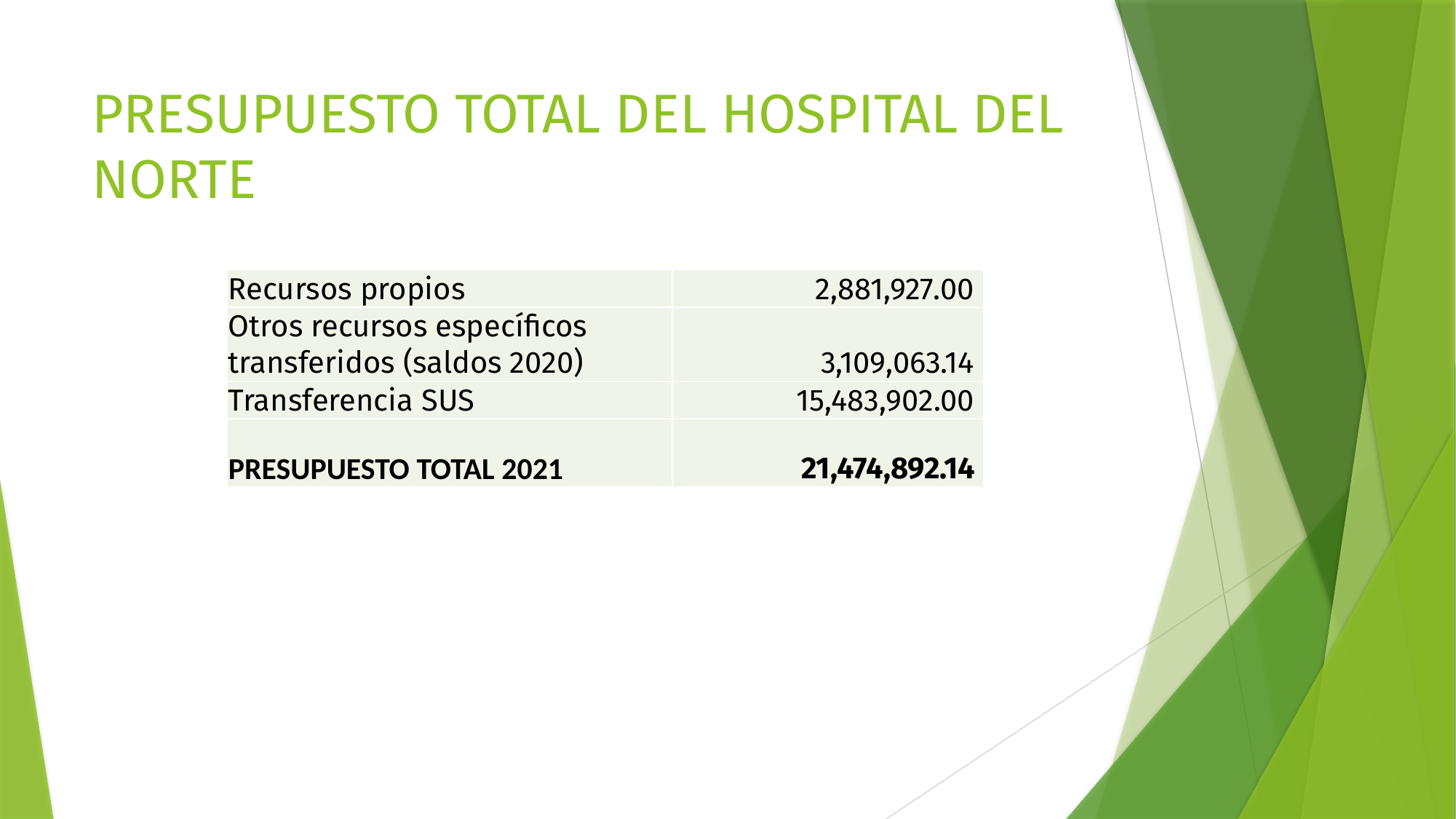

# PRESUPUESTO TOTAL DEL HOSPITAL DEL NORTE
| Recursos propios | 2,881,927.00 |
| --- | --- |
| Otros recursos específicos transferidos (saldos 2020) | 3,109,063.14 |
| Transferencia SUS | 15,483,902.00 |
| PRESUPUESTO TOTAL 2021 | 21,474,892.14 |